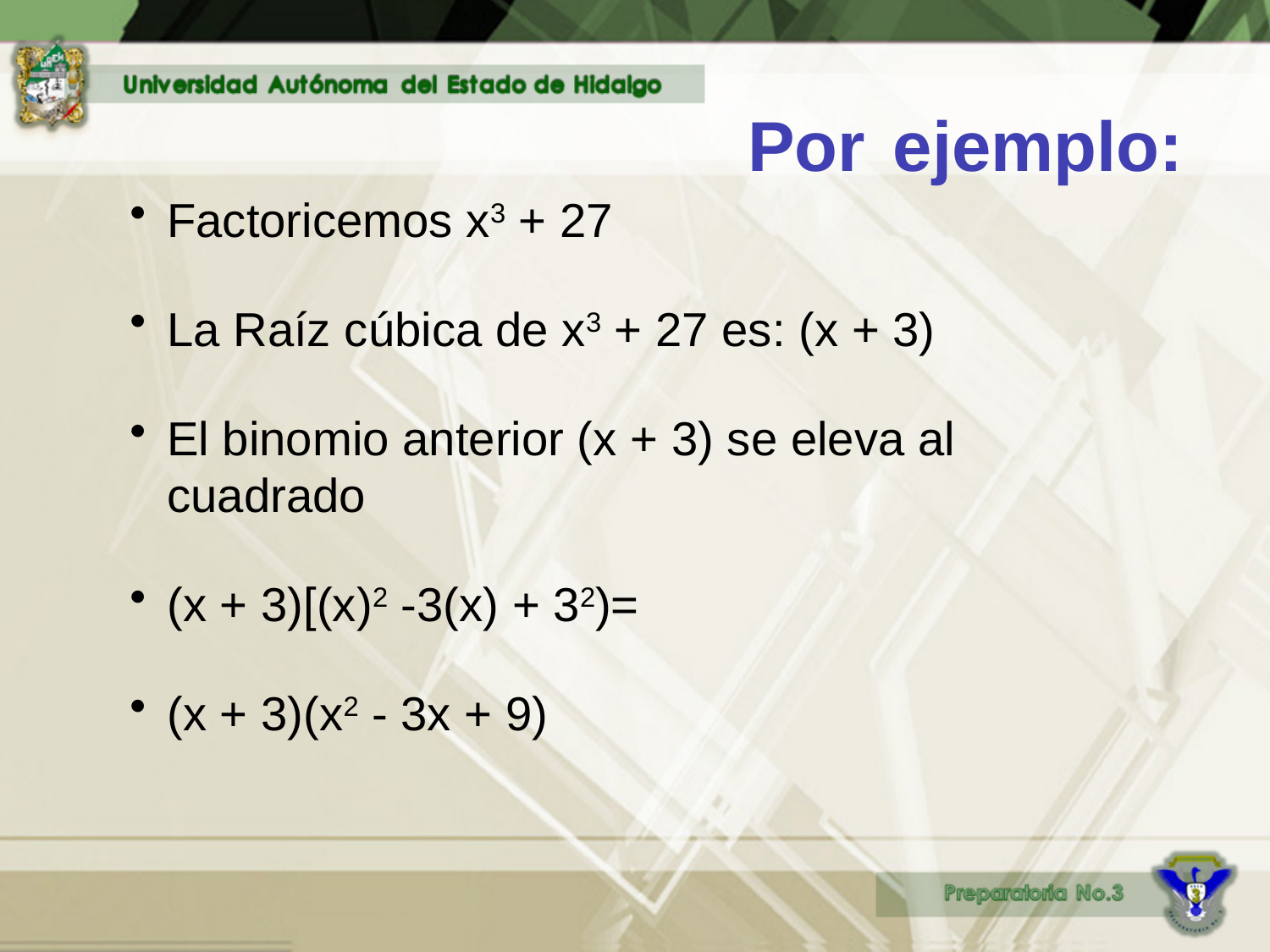

# Por ejemplo:
Factoricemos x3 + 27
La Raíz cúbica de x3 + 27 es: (x + 3)
El binomio anterior (x + 3) se eleva al cuadrado
(x + 3)[(x)2 -3(x) + 32)=
(x + 3)(x2 - 3x + 9)